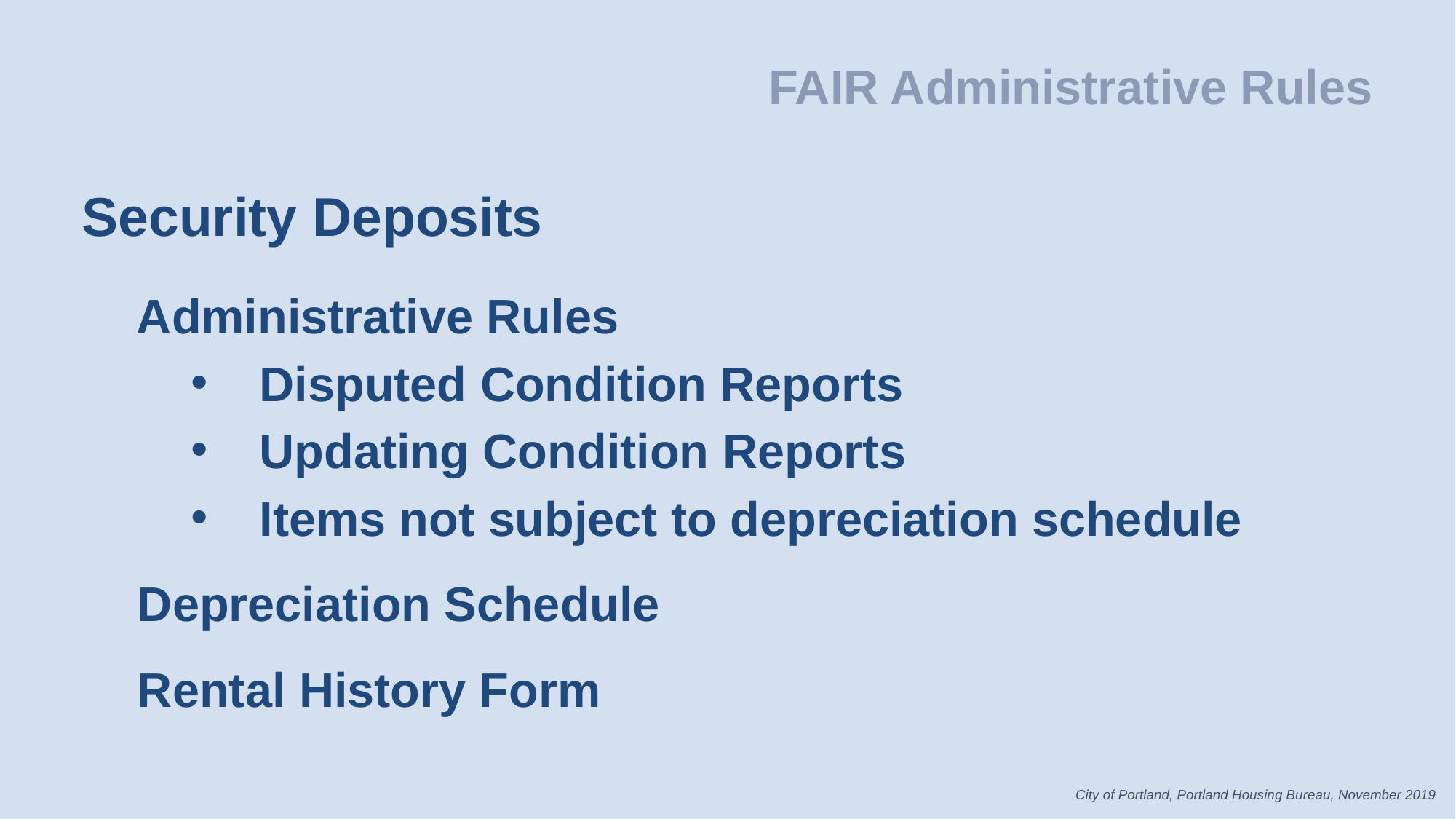

FAIR Administrative Rules
Security Deposits

Administrative Rules
Disputed Condition Reports
Updating Condition Reports
Items not subject to depreciation schedule
Depreciation Schedule
Rental History Form
City of Portland, Portland Housing Bureau, November 2019